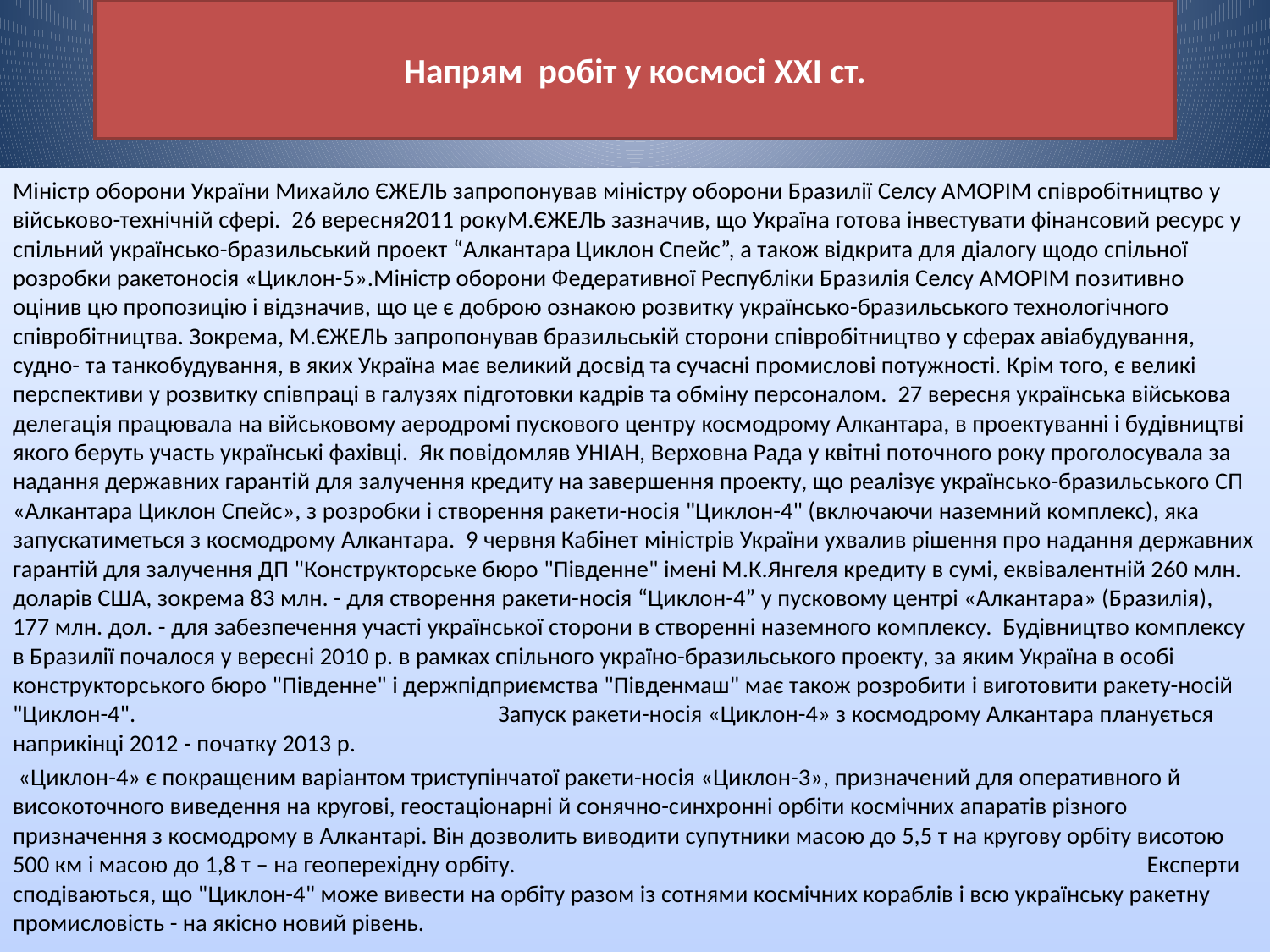

# Напрям  робіт у космосі XXI ст.
Міністр оборони України Михайло ЄЖЕЛЬ запропонував міністру оборони Бразилії Селсу АМОРІМ співробітництво у військово-технічній сфері.  26 вересня2011 рокуМ.ЄЖЕЛЬ зазначив, що Україна готова інвестувати фінансовий ресурс у спільний українсько-бразильський проект “Алкантара Циклон Спейс”, а також відкрита для діалогу щодо спільної розробки ракетоносія «Циклон-5».Міністр оборони Федеративної Республіки Бразилія Селсу АМОРІМ позитивно оцінив цю пропозицію і відзначив, що це є доброю ознакою розвитку українсько-бразильського технологічного співробітництва. Зокрема, М.ЄЖЕЛЬ запропонував бразильській сторони співробітництво у сферах авіабудування, судно- та танкобудування, в яких Україна має великий досвід та сучасні промислові потужності. Крім того, є великі перспективи у розвитку співпраці в галузях підготовки кадрів та обміну персоналом.  27 вересня українська військова делегація працювала на військовому аеродромі пускового центру космодрому Алкантара, в проектуванні і будівництві якого беруть участь українські фахівці.  Як повідомляв УНІАН, Верховна Рада у квітні поточного року проголосувала за надання державних гарантій для залучення кредиту на завершення проекту, що реалізує українсько-бразильського СП «Алкантара Циклон Спейс», з розробки і створення ракети-носія "Циклон-4" (включаючи наземний комплекс), яка запускатиметься з космодрому Алкантара.  9 червня Кабінет міністрів України ухвалив рішення про надання державних гарантій для залучення ДП "Конструкторське бюро "Південне" імені М.К.Янгеля кредиту в сумі, еквівалентній 260 млн. доларів США, зокрема 83 млн. - для створення ракети-носія “Циклон-4” у пусковому центрі «Алкантара» (Бразилія), 177 млн. дол. - для забезпечення участі української сторони в створенні наземного комплексу.  Будівництво комплексу в Бразилії почалося у вересні 2010 р. в рамках спільного україно-бразильського проекту, за яким Україна в особі конструкторського бюро "Південне" і держпідприємства "Південмаш" має також розробити і виготовити ракету-носій "Циклон-4".                                                                  Запуск ракети-носія «Циклон-4» з космодрому Aлкантара планується наприкінці 2012 - початку 2013 р.
 «Циклон-4» є покращеним варіантом триступінчатої ракети-носія «Циклон-3», призначений для оперативного й високоточного виведення на кругові, геостаціонарні й сонячно-синхронні орбіти космічних апаратів різного призначення з космодрому в Алкантарі. Він дозволить виводити супутники масою до 5,5 т на кругову орбіту висотою 500 км і масою до 1,8 т – на геоперехідну орбіту.                                                                                                                   Експерти сподіваються, що "Циклон-4" може вивести на орбіту разом із сотнями космічних кораблів і всю українську ракетну промисловість - на якісно новий рівень.